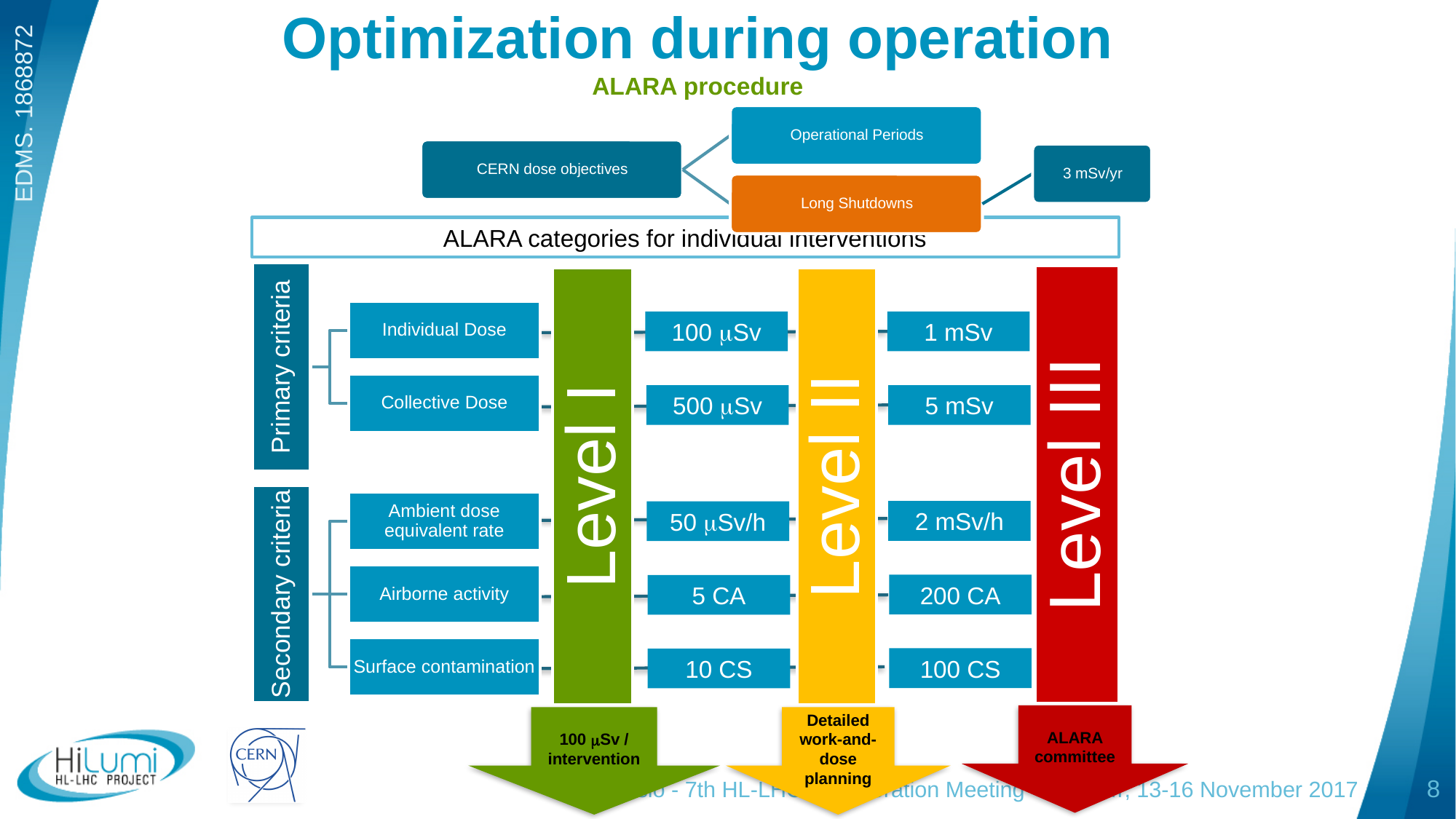

# Optimization during operation ALARA procedure
CERN dose objectives

Operational Periods

Long Shutdowns

3 mSv/yr
ALARA categories for individual interventions

Primary criteria
Individual Dose
Collective Dose
Secondary criteria
Ambient dose equivalent rate
Airborne activity
Surface contamination
Level III
Level I
Level II
100 μSv
1 mSv
500 μSv
5 mSv
2 mSv/h
50 μSv/h
200 CA
5 CA
100 CS
10 CS
ALARA committee
Detailed work-and-dose planning
100 μSv / intervention
C. Adorisio - 7th HL-LHC Collaboration Meeting - CIEMAT, 13-16 November 2017
8